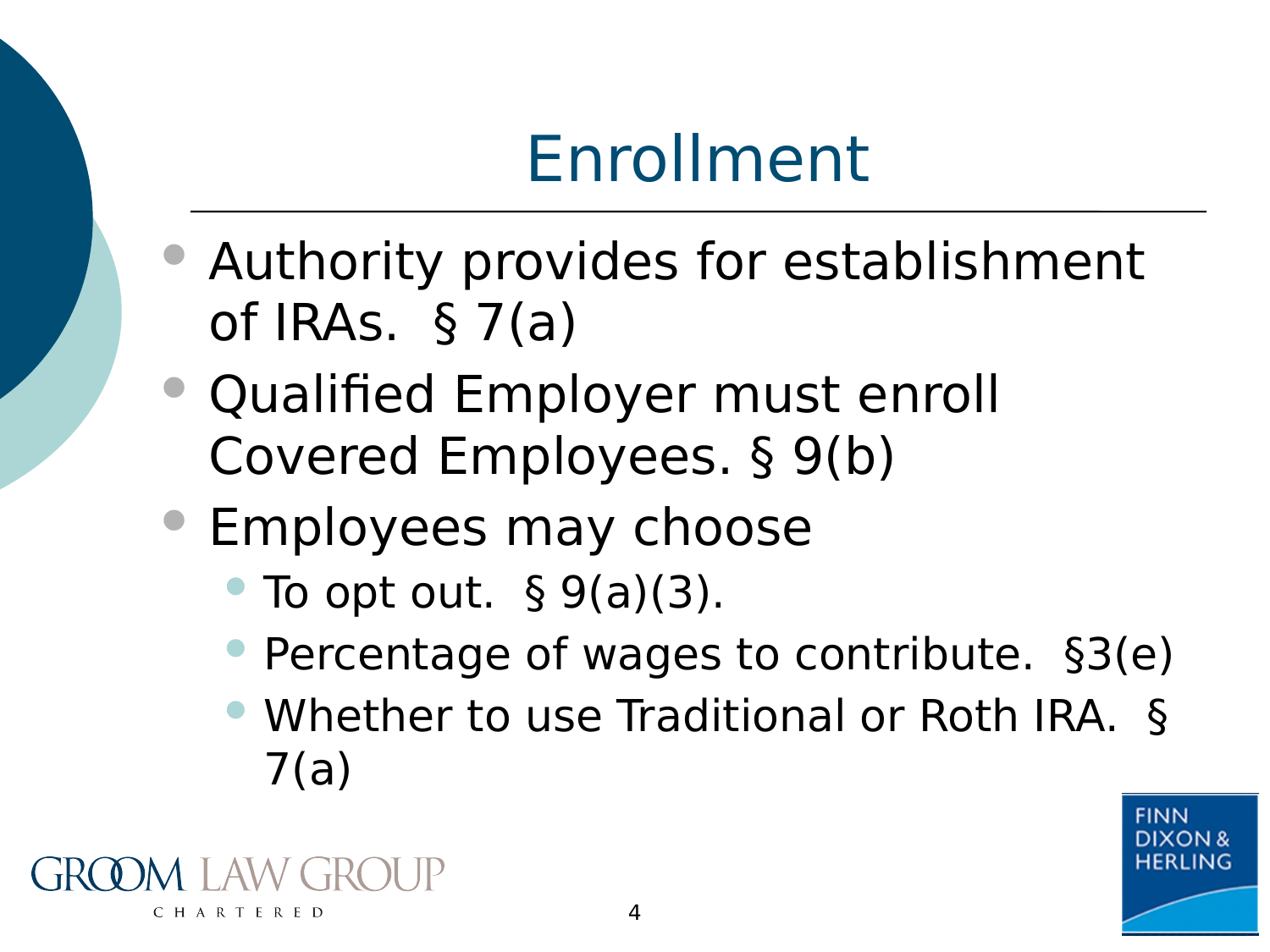

# Enrollment
Authority provides for establishment of IRAs.  § 7(a)
Qualified Employer must enroll Covered Employees. § 9(b)
Employees may choose
To opt out.  § 9(a)(3).
Percentage of wages to contribute.  §3(e)
Whether to use Traditional or Roth IRA.  § 7(a)

4